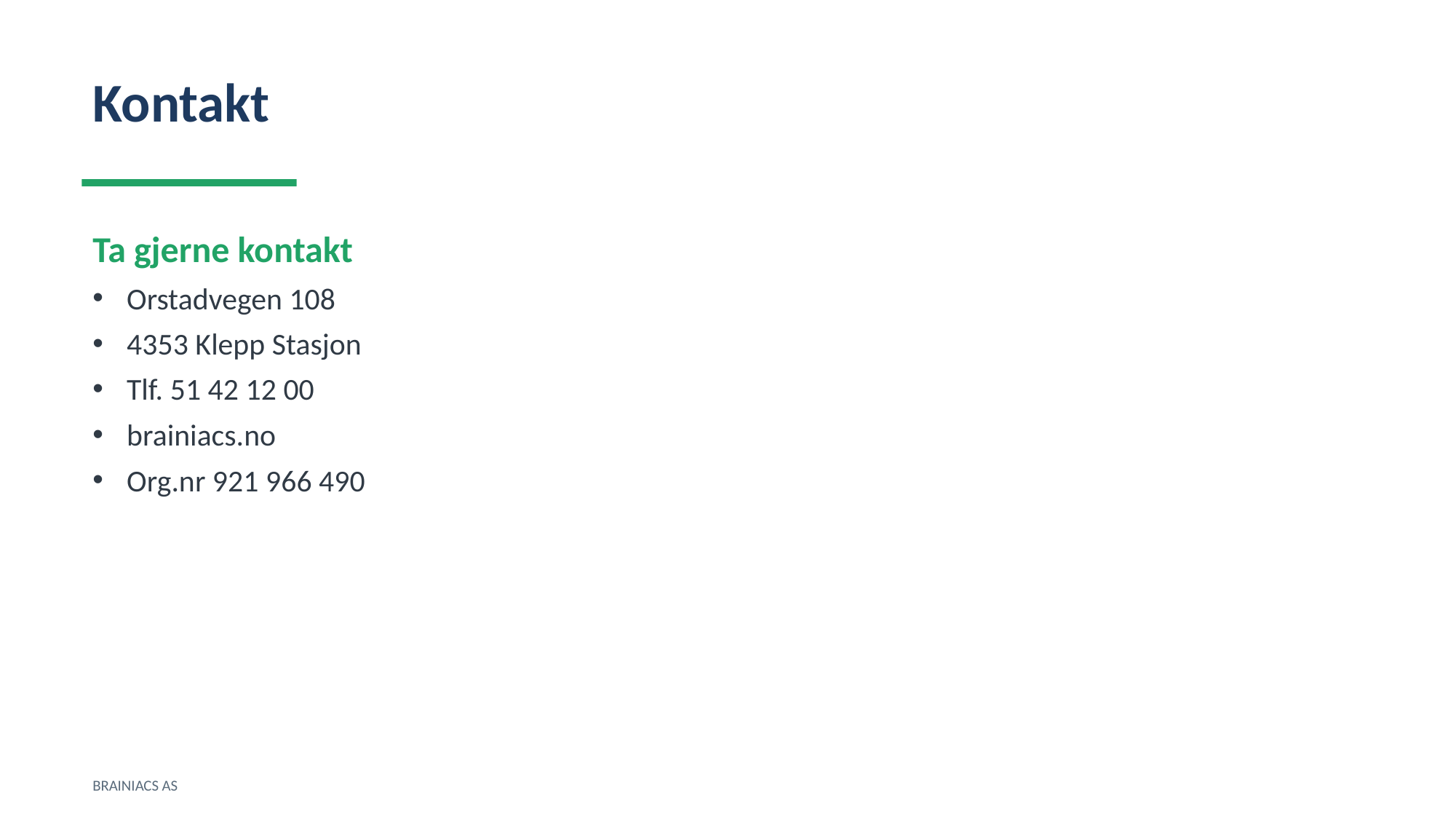

Kontakt

Ta gjerne kontakt
Orstadvegen 108
4353 Klepp Stasjon
Tlf. 51 42 12 00
brainiacs.no
Org.nr 921 966 490
BRAINIACS AS